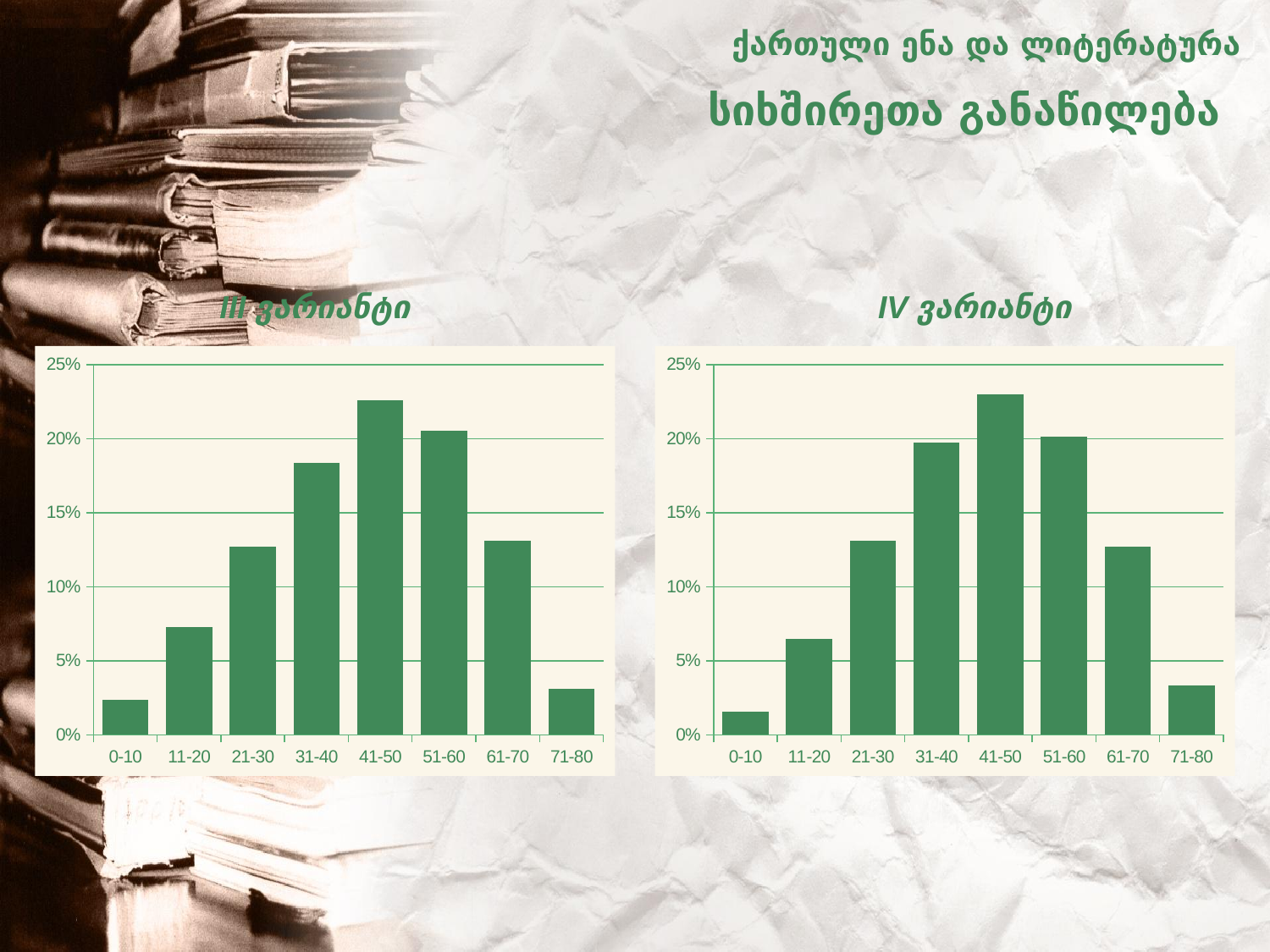

ქართული ენა და ლიტერატურა
# სიხშირეთა განაწილება
III ვარიანტი
IV ვარიანტი

### Chart

| Category | Series 1 |
|---|---|
| 0-10 | 0.023599999999999996 |
| 11-20 | 0.07270000000000001 |
| 21-30 | 0.1269 |
| 31-40 | 0.18380000000000002 |
| 41-50 | 0.2259 |
| 51-60 | 0.20540000000000003 |
| 61-70 | 0.1309 |
| 71-80 | 0.030800000000000004 |

### Chart

| Category | Series 1 |
|---|---|
| 0-10 | 0.015500000000000002 |
| 11-20 | 0.06480000000000001 |
| 21-30 | 0.1312 |
| 31-40 | 0.1971 |
| 41-50 | 0.2296 |
| 51-60 | 0.2013 |
| 61-70 | 0.1273 |
| 71-80 | 0.0331999999999999 |